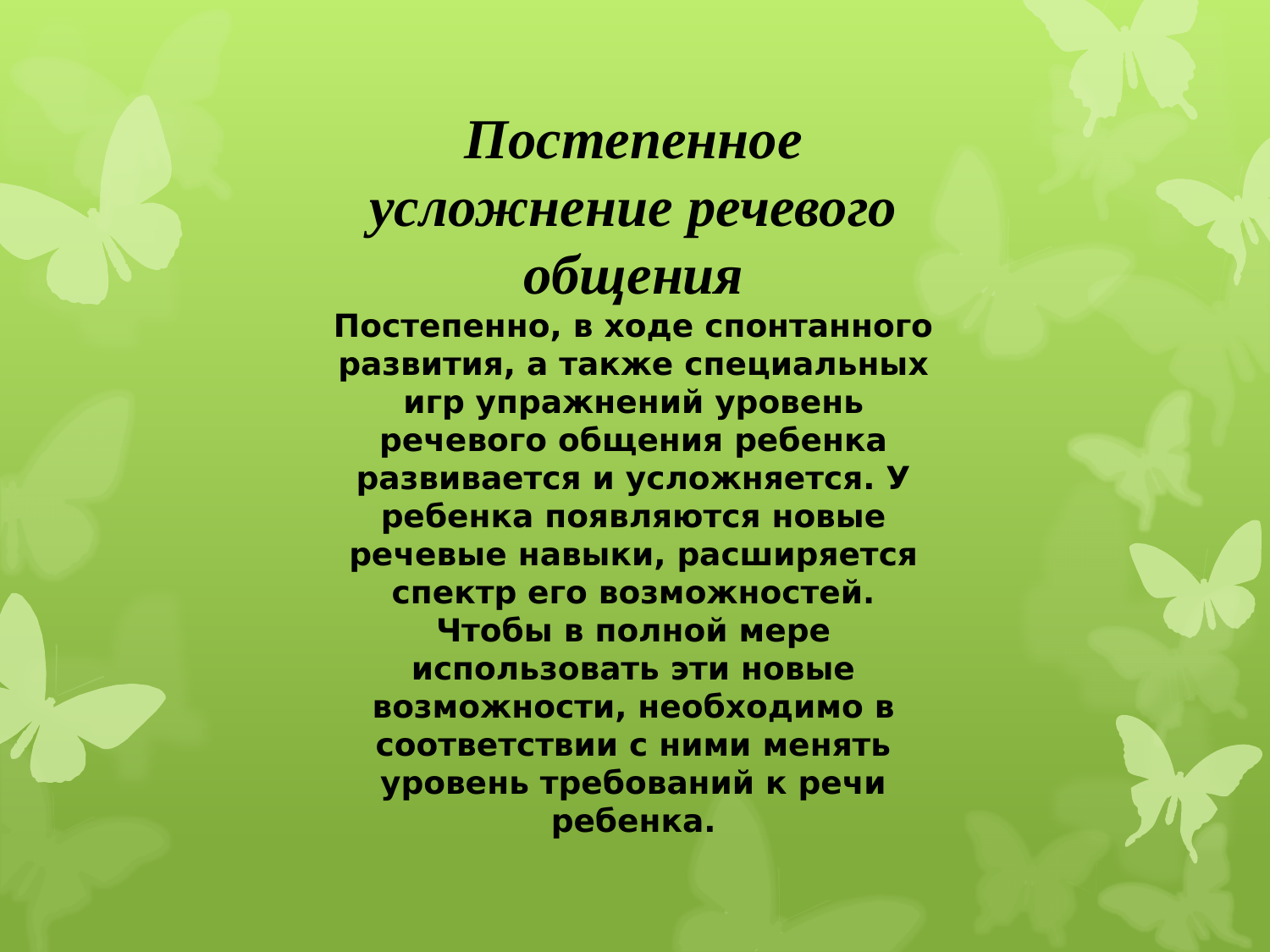

Постепенное усложнение речевого общения
Постепенно, в ходе спонтанного развития, а также специальных игр упражнений уровень речевого общения ребенка развивается и усложняется. У ребенка появляются новые речевые навыки, расширяется спектр его возможностей. Чтобы в полной мере использовать эти новые возможности, необходимо в соответствии с ними менять уровень требований к речи ребенка.